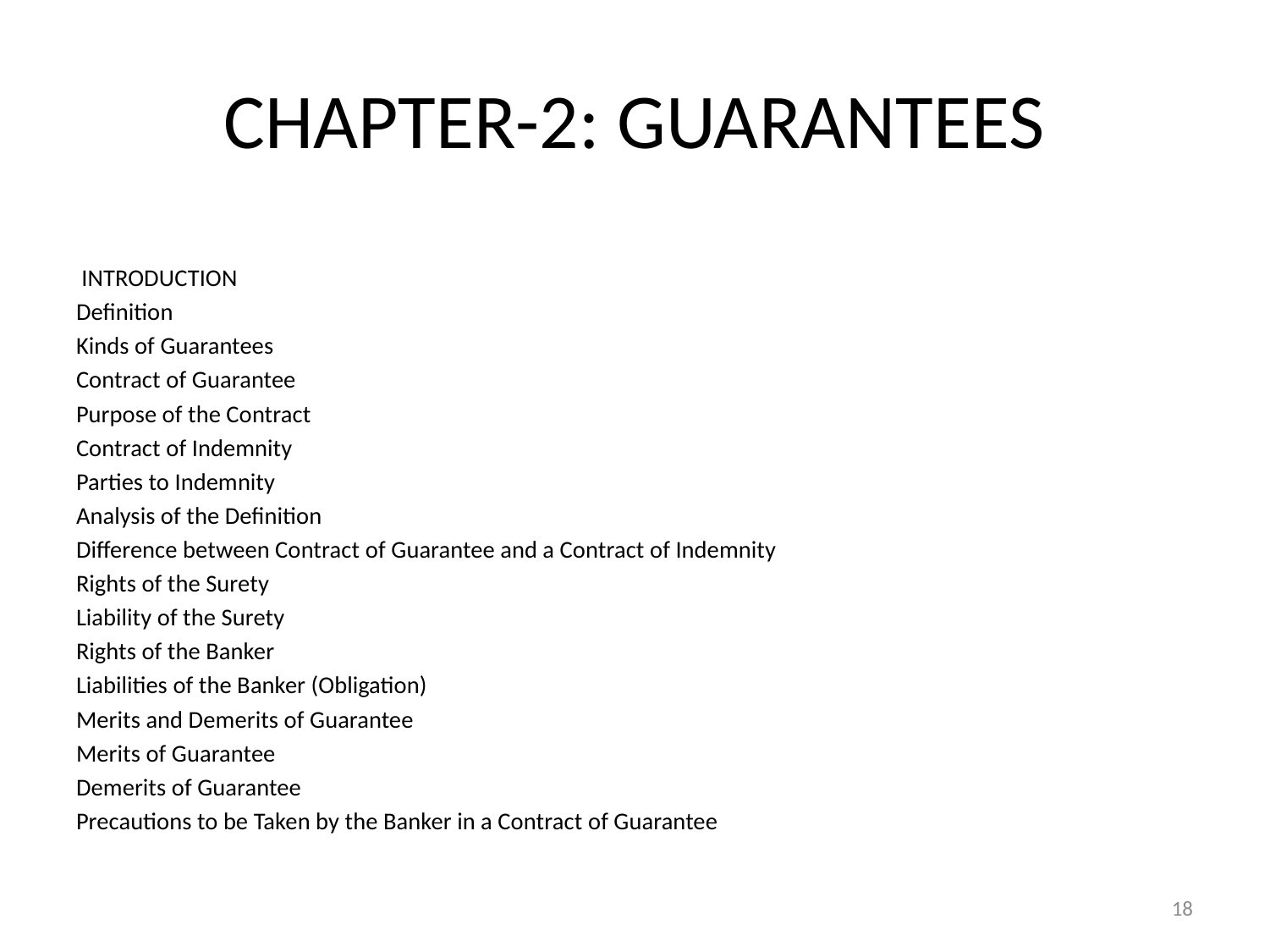

# CHAPTER-2: GUARANTEES

 INTRODUCTION
Definition
Kinds of Guarantees
Contract of Guarantee
Purpose of the Contract
Contract of Indemnity
Parties to Indemnity
Analysis of the Definition
Difference between Contract of Guarantee and a Contract of Indemnity
Rights of the Surety
Liability of the Surety
Rights of the Banker
Liabilities of the Banker (Obligation)
Merits and Demerits of Guarantee
Merits of Guarantee
Demerits of Guarantee
Precautions to be Taken by the Banker in a Contract of Guarantee
18